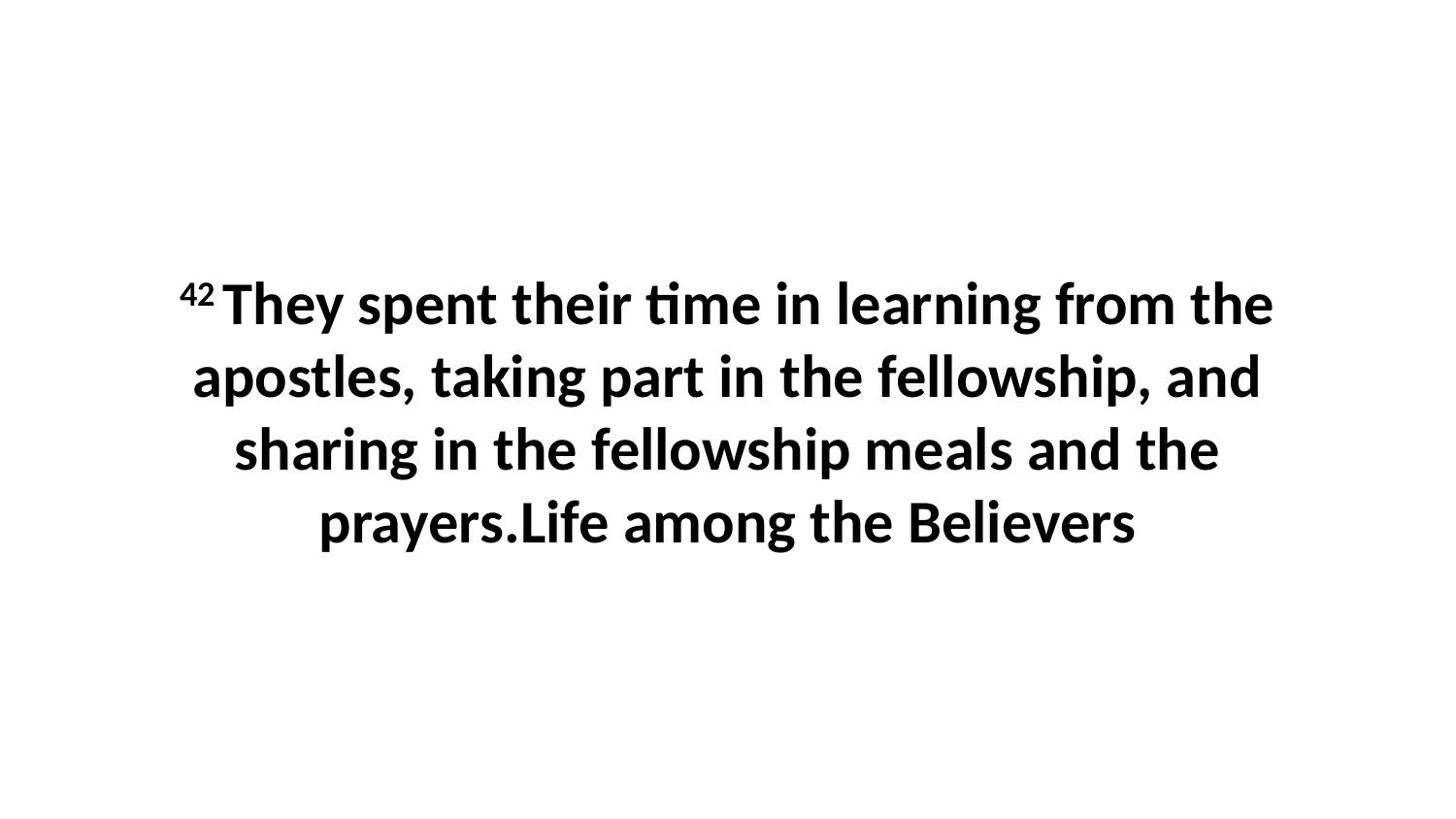

42 They spent their time in learning from the apostles, taking part in the fellowship, and sharing in the fellowship meals and the prayers.Life among the Believers